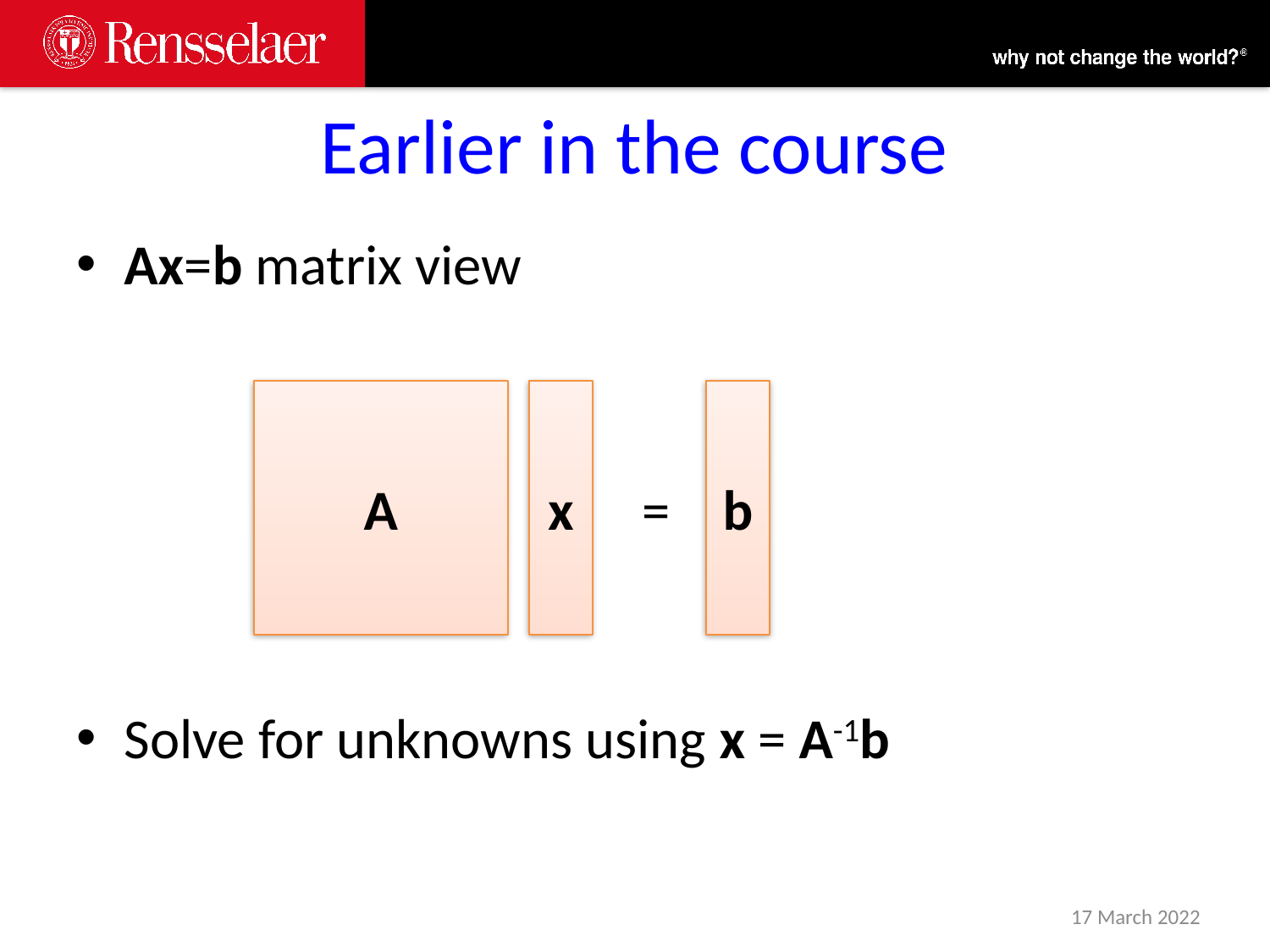

Earlier in the course
Ax=b matrix view

Solve for unknowns using x = A-1b

b
A
x
=
17 March 2022